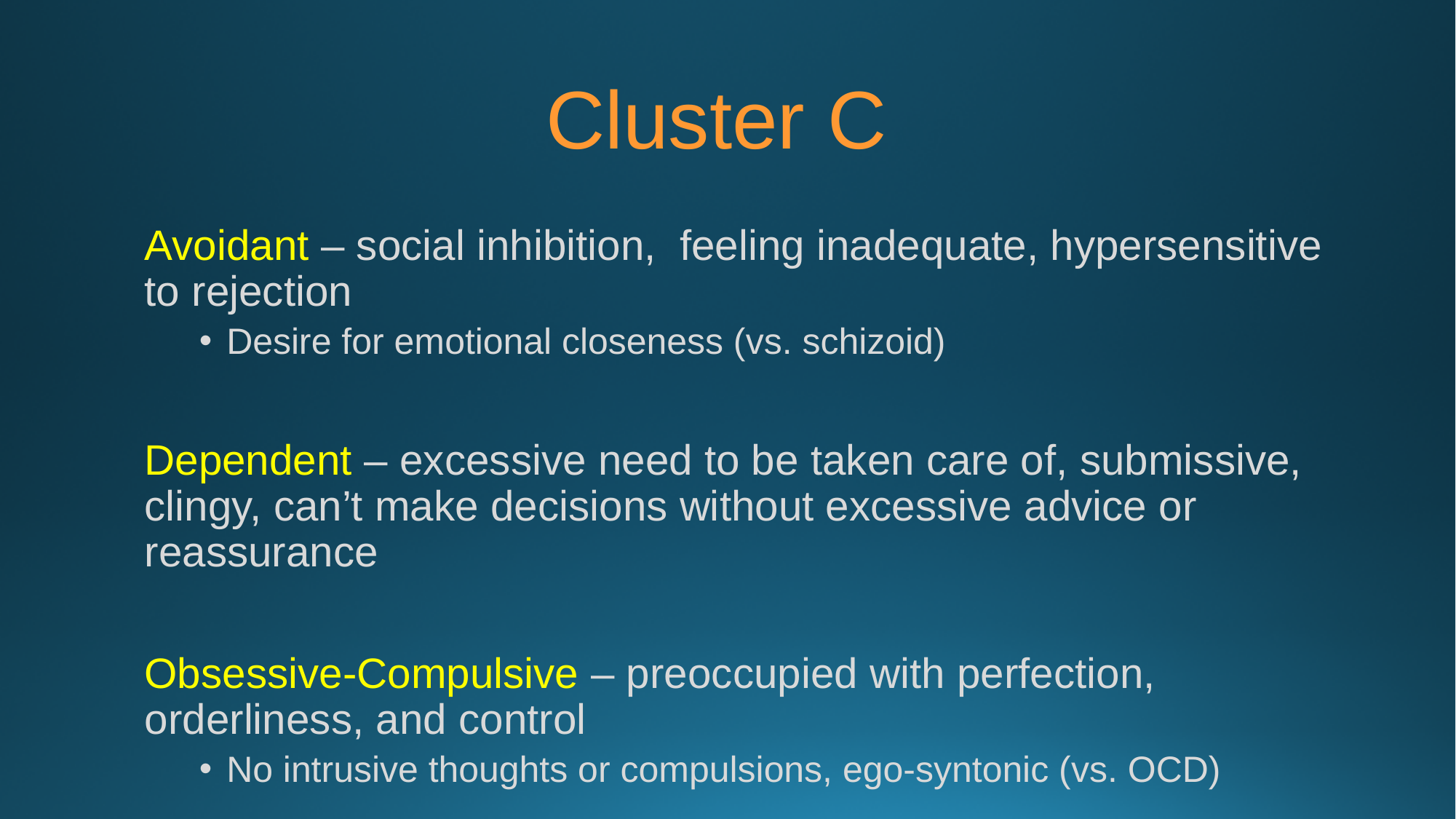

# Cluster C
Avoidant – social inhibition,  feeling inadequate, hypersensitive to rejection
Desire for emotional closeness (vs. schizoid)

Dependent – excessive need to be taken care of, submissive, clingy, can’t make decisions without excessive advice or reassurance

Obsessive-Compulsive – preoccupied with perfection, orderliness, and control
No intrusive thoughts or compulsions, ego-syntonic (vs. OCD)